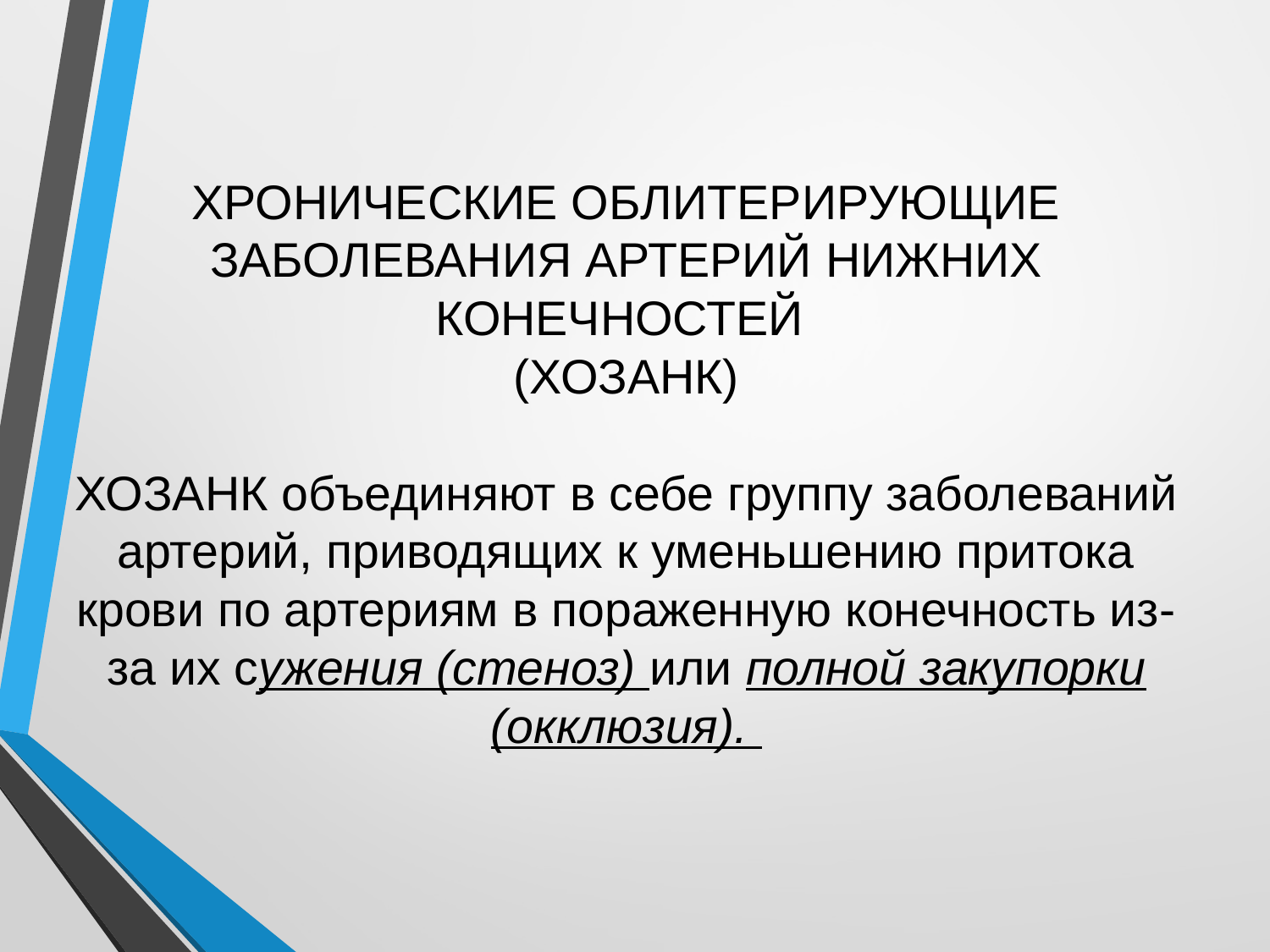

# ХРОНИЧЕСКИЕ ОБЛИТЕРИРУЮЩИЕ ЗАБОЛЕВАНИЯ АРТЕРИЙ НИЖНИХ КОНЕЧНОСТЕЙ (ХОЗАНК) ХОЗАНК объединяют в себе группу заболеваний артерий, приводящих к уменьшению притока крови по артериям в пораженную конечность из-за их сужения (стеноз) или полной закупорки (окклюзия).